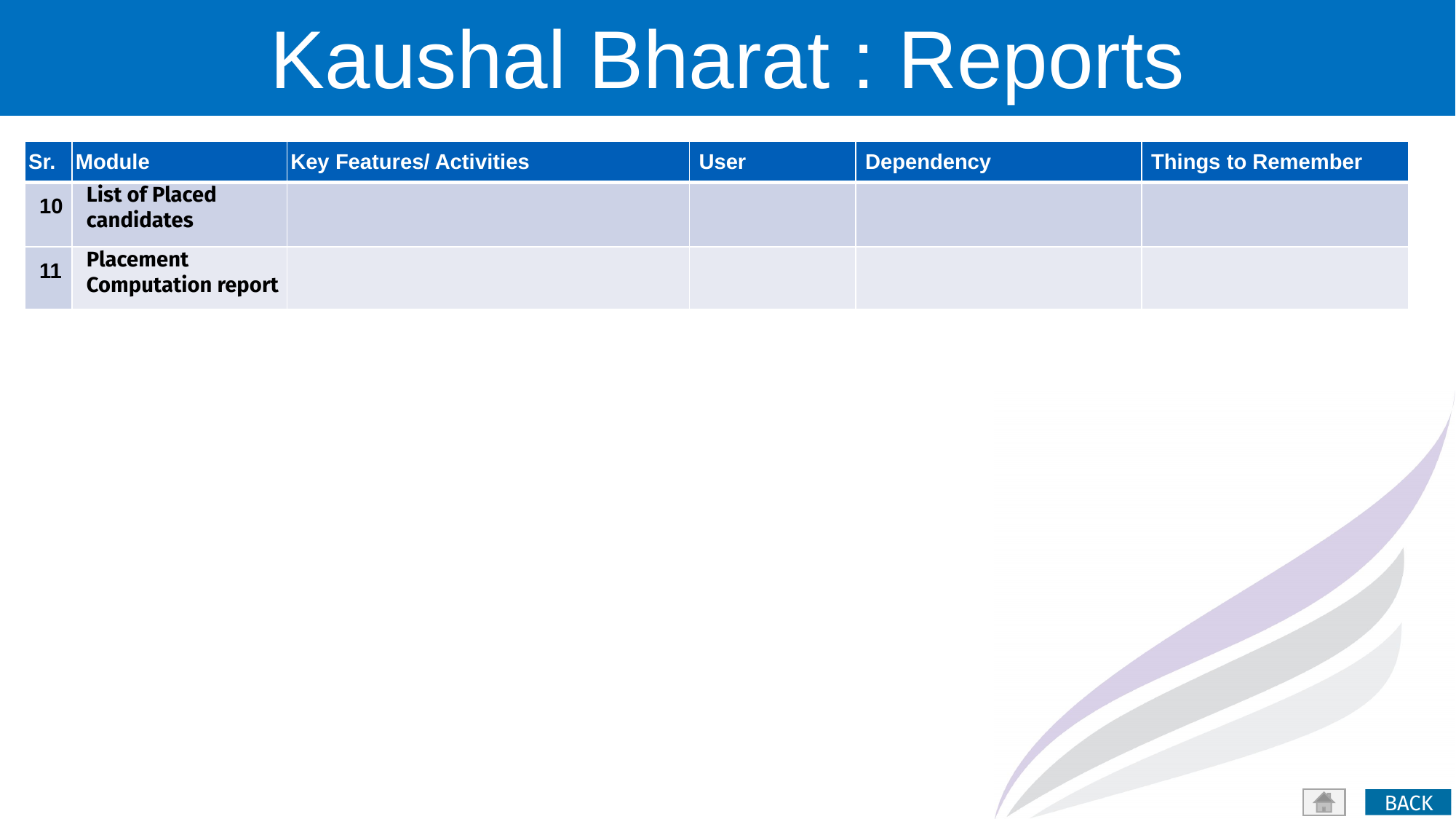

Kaushal Bharat : Reports

| Sr. | Module | Key Features/ Activities | User | Dependency | Things to Remember |
| --- | --- | --- | --- | --- | --- |
| 10 | List of Placed candidates |  |  |  |  |
| 11 | Placement Computation report |  |  |  |  |

BACK